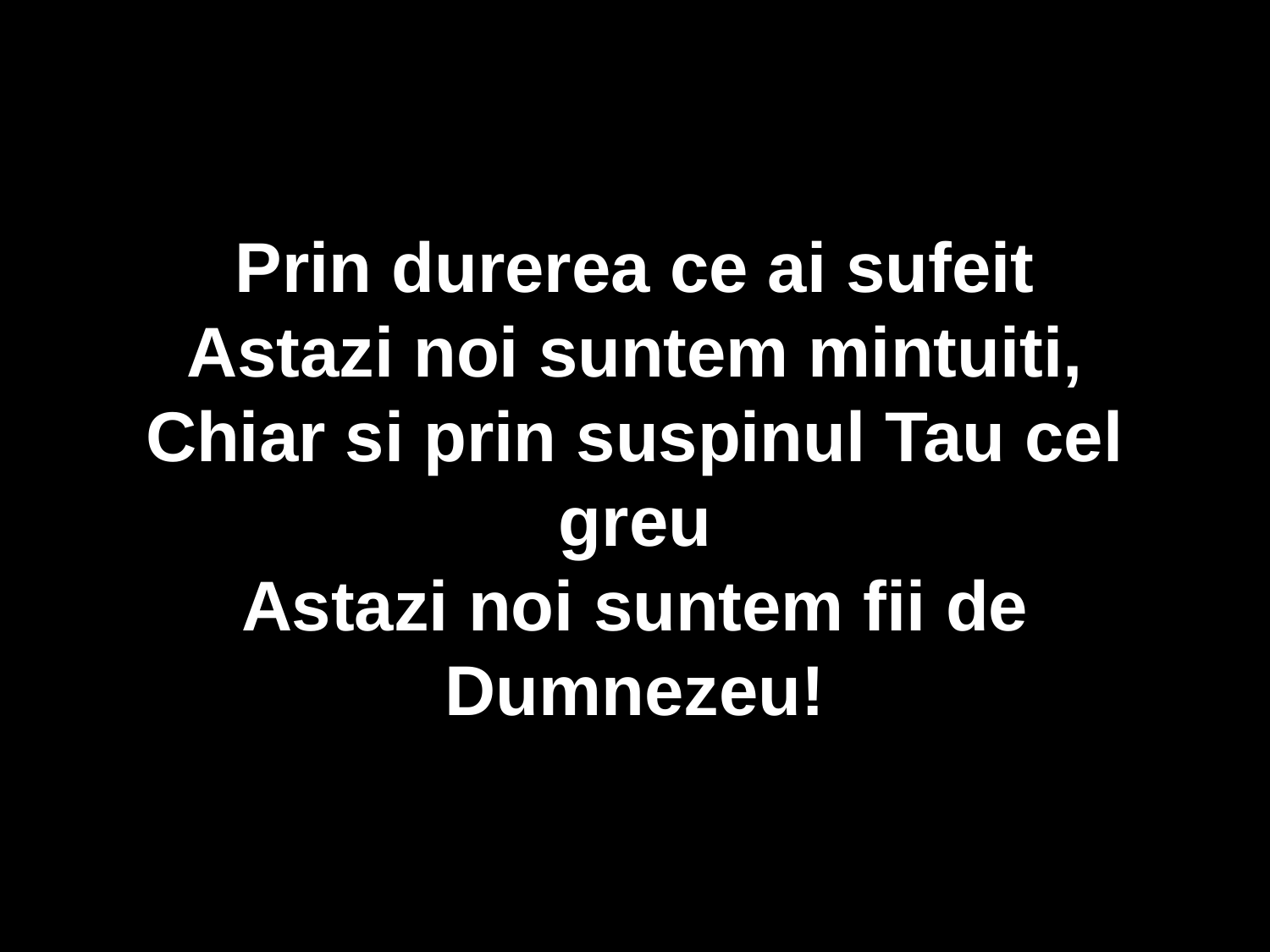

Prin durerea ce ai sufeit
Astazi noi suntem mintuiti,
Chiar si prin suspinul Tau cel greu
Astazi noi suntem fii de Dumnezeu!